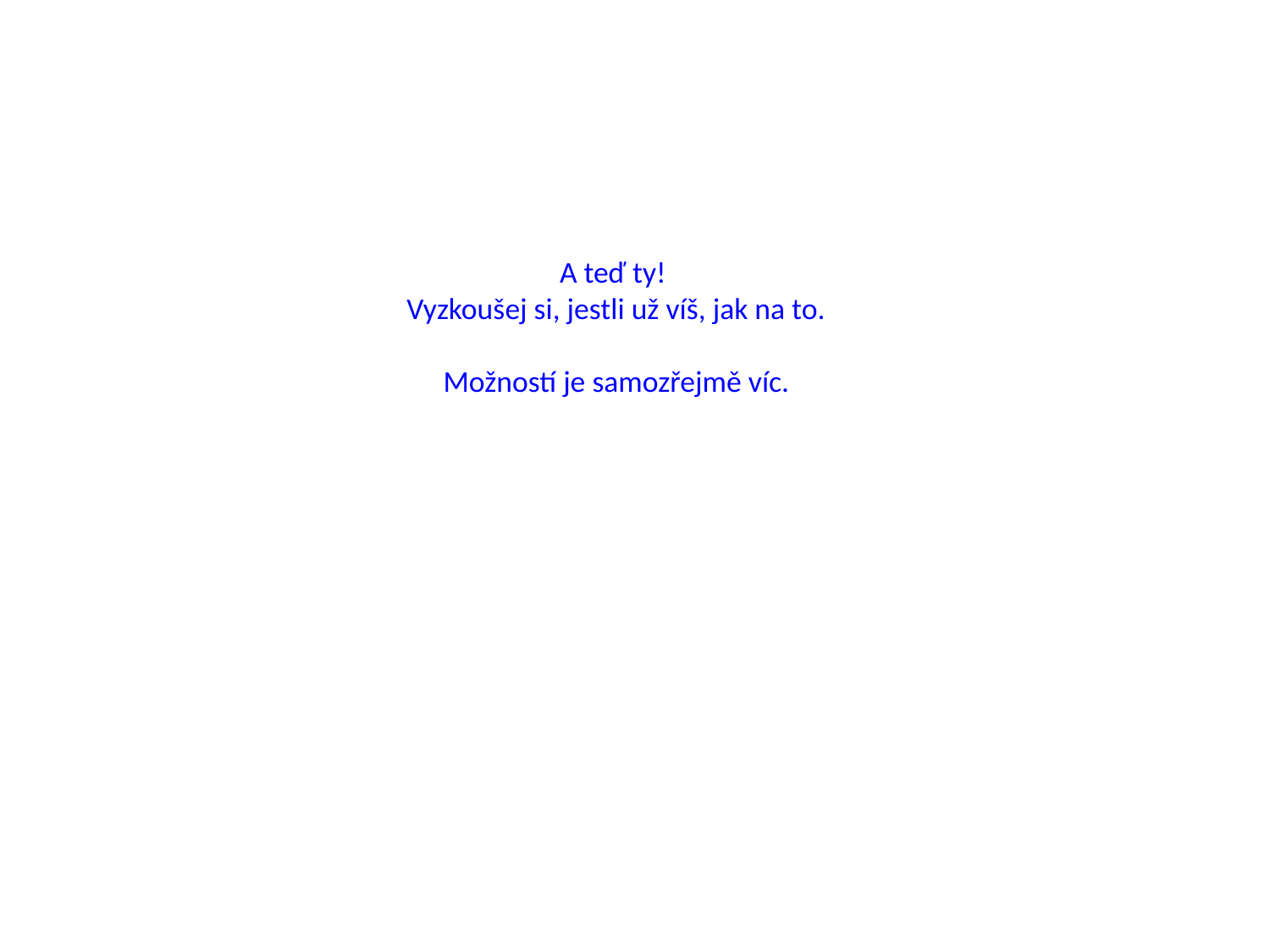

# A teď ty! Vyzkoušej si, jestli už víš, jak na to. Možností je samozřejmě víc.